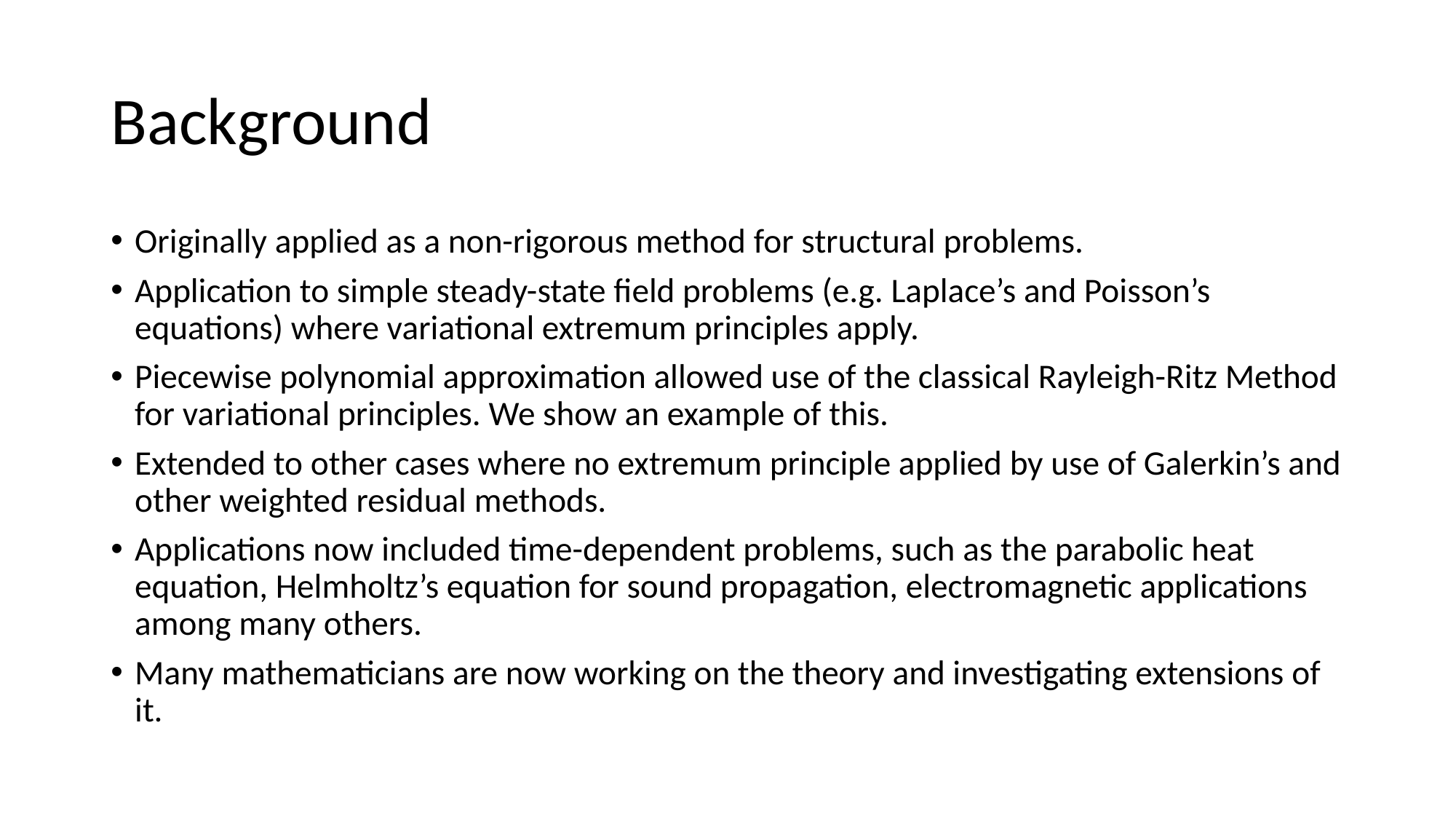

# Background
Originally applied as a non-rigorous method for structural problems.
Application to simple steady-state field problems (e.g. Laplace’s and Poisson’s equations) where variational extremum principles apply.
Piecewise polynomial approximation allowed use of the classical Rayleigh-Ritz Method for variational principles. We show an example of this.
Extended to other cases where no extremum principle applied by use of Galerkin’s and other weighted residual methods.
Applications now included time-dependent problems, such as the parabolic heat equation, Helmholtz’s equation for sound propagation, electromagnetic applications among many others.
Many mathematicians are now working on the theory and investigating extensions of it.